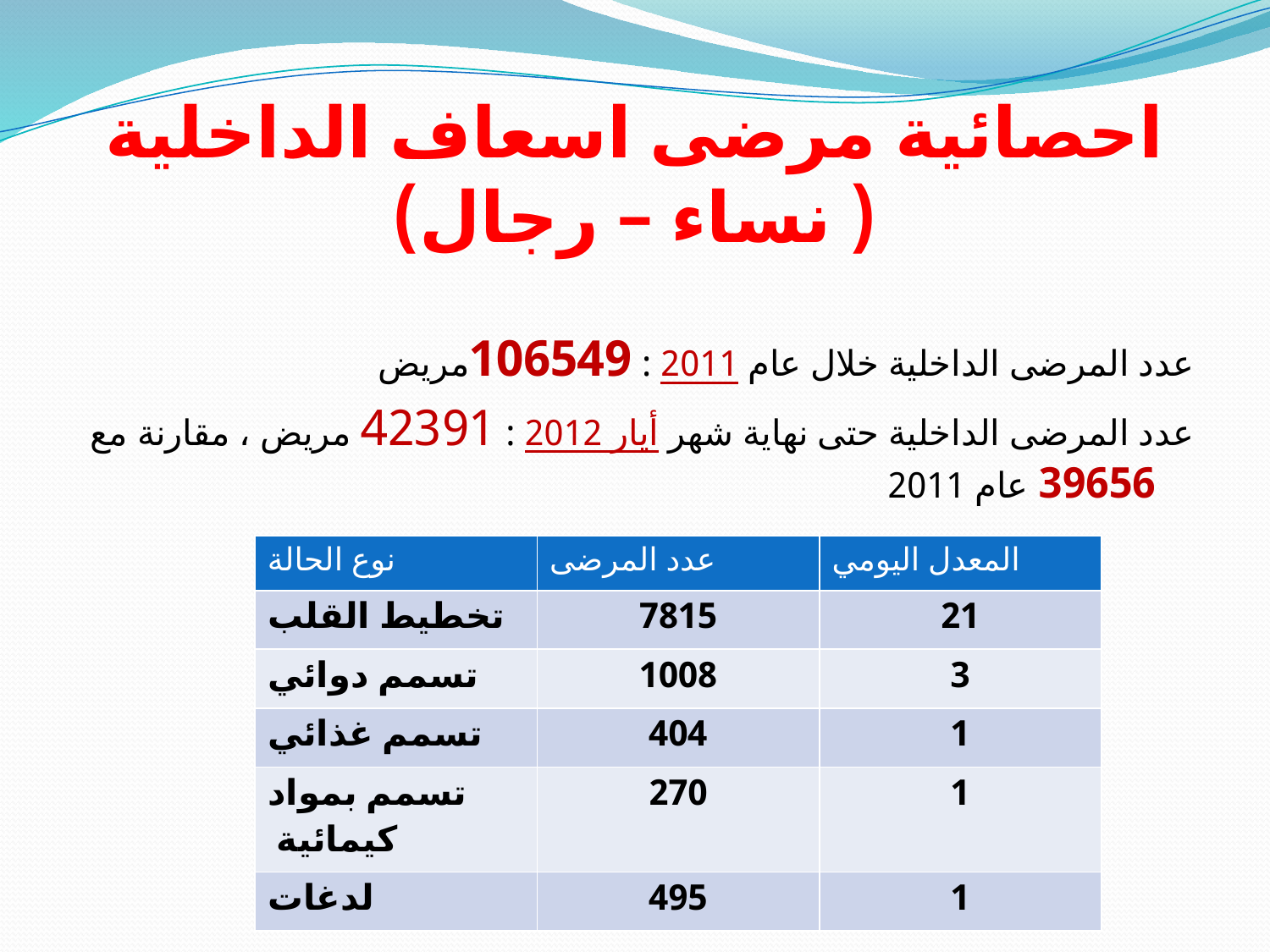

# احصائية مرضى اسعاف الداخلية ( نساء – رجال)

عدد المرضى الداخلية خلال عام 2011 : 106549مريض
عدد المرضى الداخلية حتى نهاية شهر أيار 2012 : 42391 مريض ، مقارنة مع 39656 عام 2011

| نوع الحالة | عدد المرضى | المعدل اليومي |
| --- | --- | --- |
| تخطيط القلب | 7815 | 21 |
| تسمم دوائي | 1008 | 3 |
| تسمم غذائي | 404 | 1 |
| تسمم بمواد كيمائية | 270 | 1 |
| لدغات | 495 | 1 |